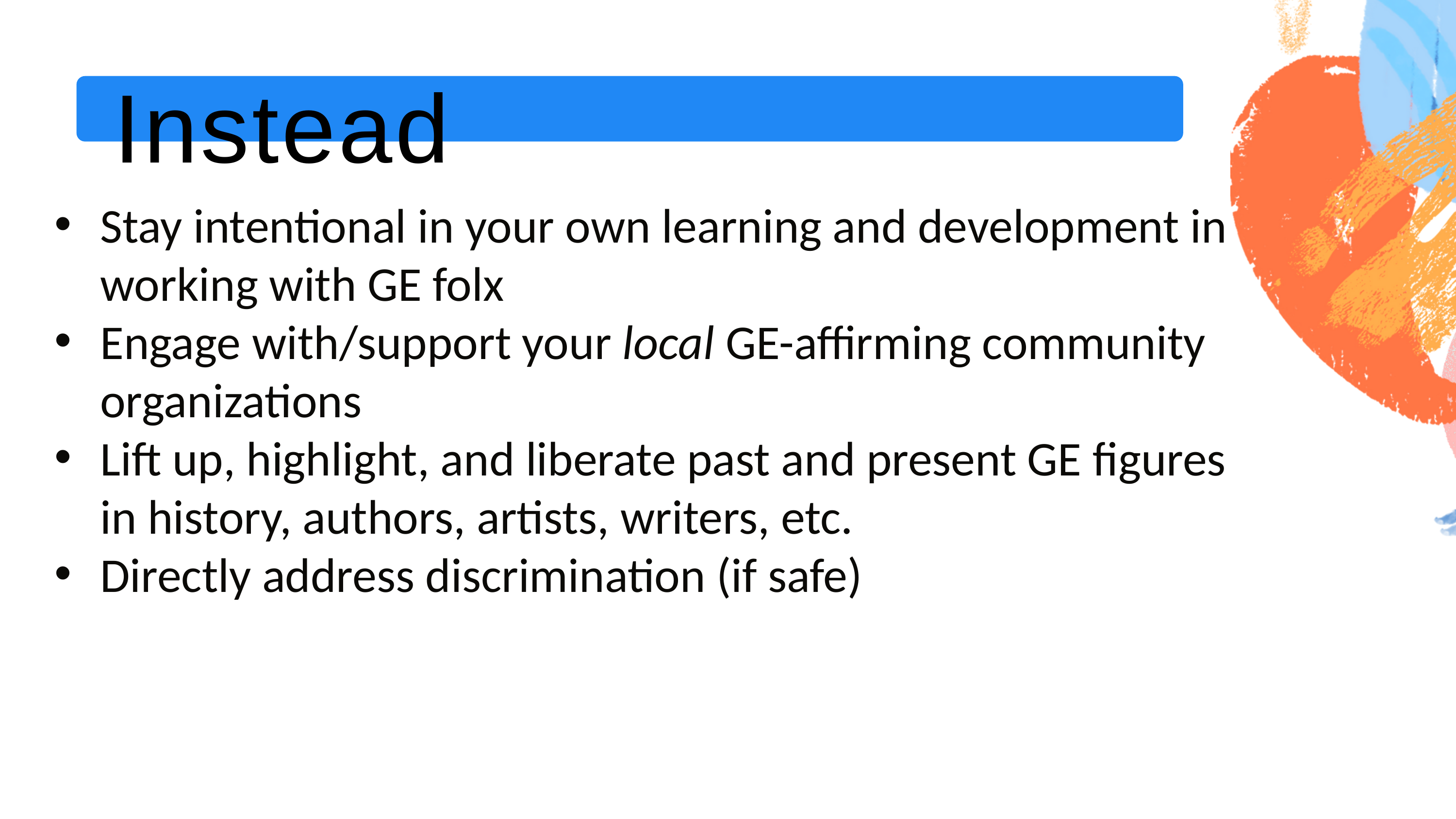

Instead

Stay intentional in your own learning and development in working with GE folx
Engage with/support your local GE-affirming community organizations
Lift up, highlight, and liberate past and present GE figures in history, authors, artists, writers, etc.
Directly address discrimination (if safe)